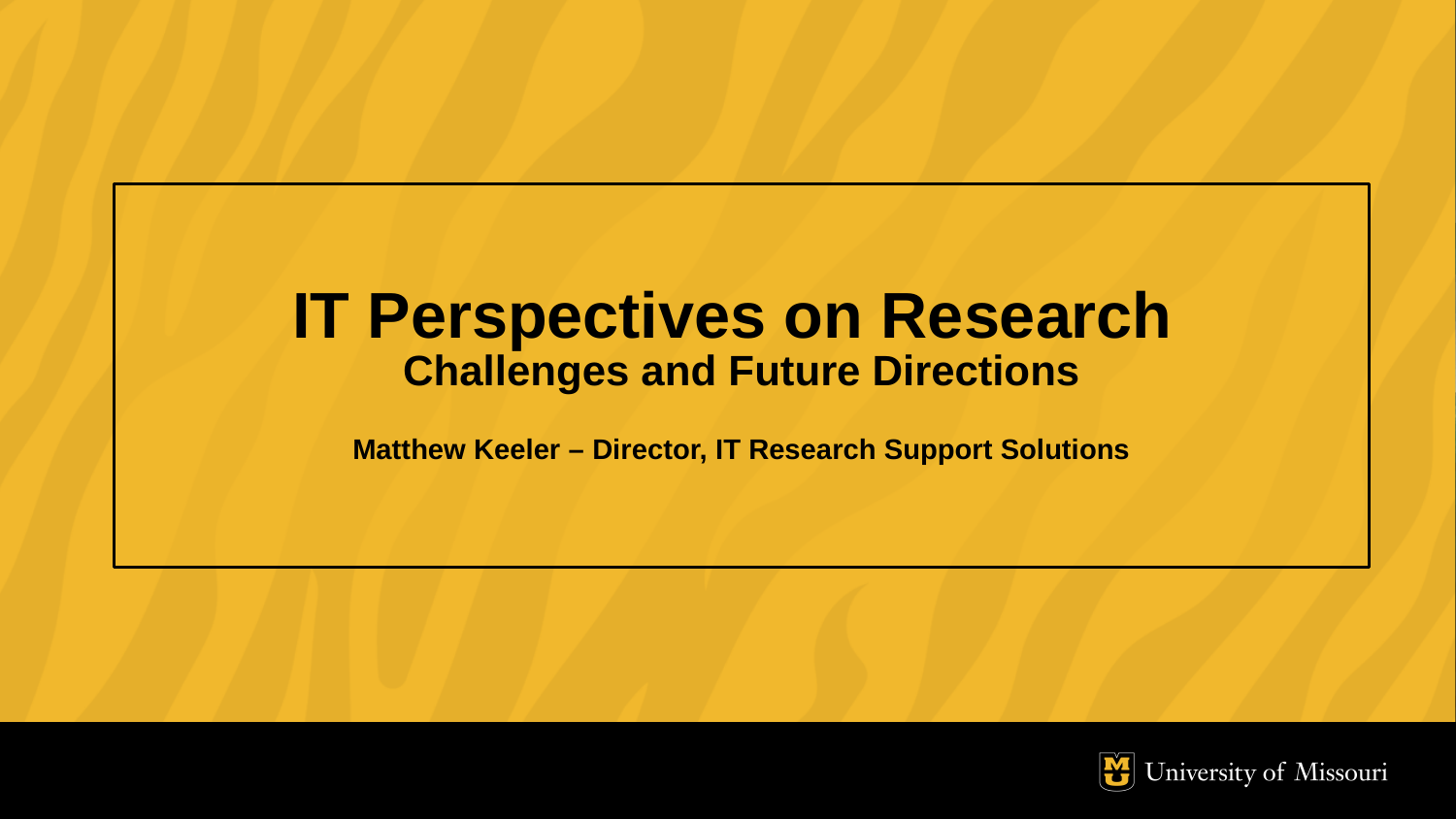

# IT Perspectives on Research Challenges and Future Directions Matthew Keeler – Director, IT Research Support Solutions